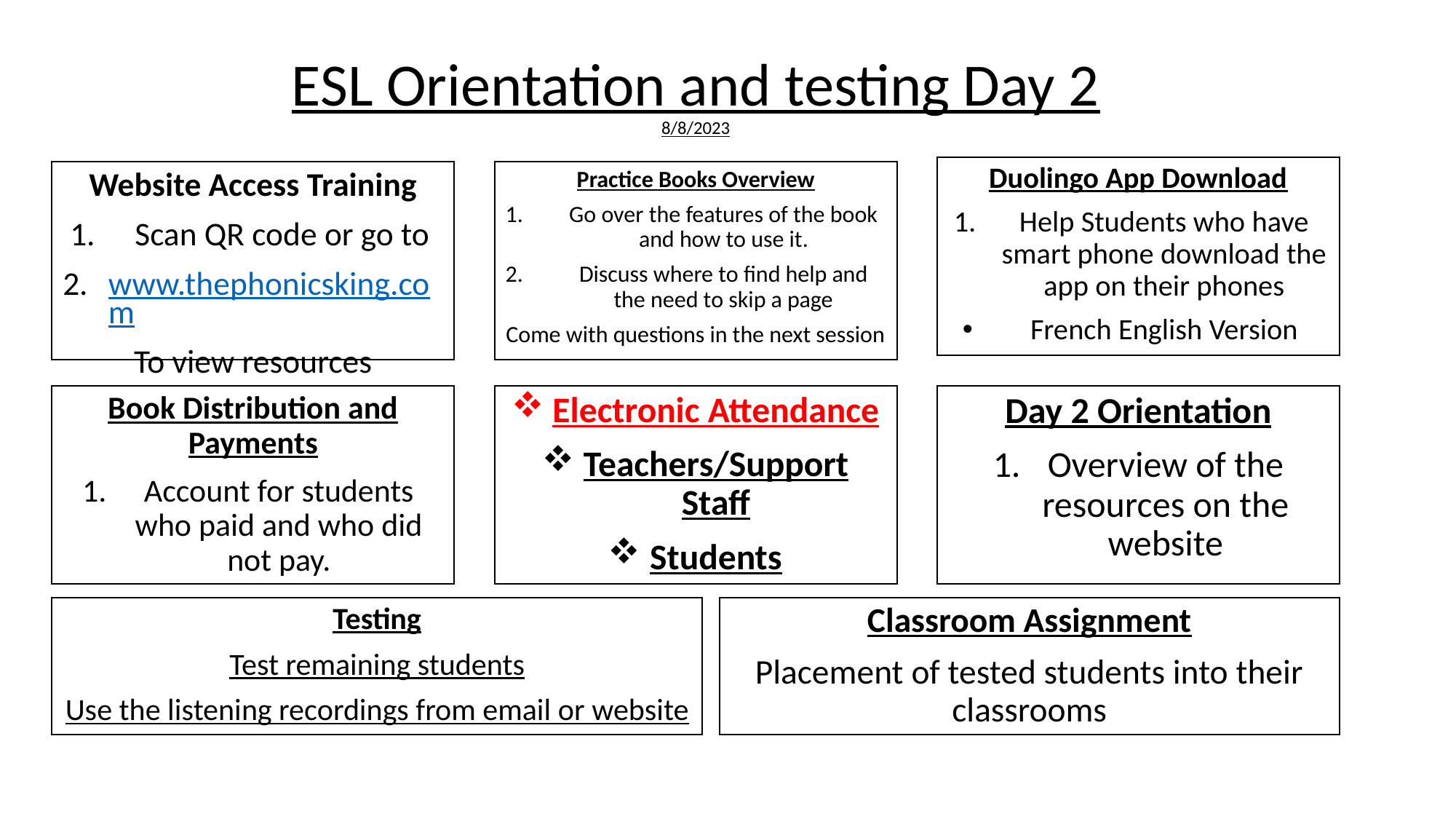

# ESL Orientation and testing Day 2 8/8/2023
Duolingo App Download
Help Students who have smart phone download the app on their phones
French English Version
Website Access Training
Scan QR code or go to
www.thephonicsking.com
To view resources
Practice Books Overview
Go over the features of the book and how to use it.
Discuss where to find help and the need to skip a page
Come with questions in the next session
Book Distribution and Payments
Account for students who paid and who did not pay.
Electronic Attendance
Teachers/Support Staff
Students
Day 2 Orientation
Overview of the resources on the website
Testing
Test remaining students
Use the listening recordings from email or website
Classroom Assignment
Placement of tested students into their classrooms